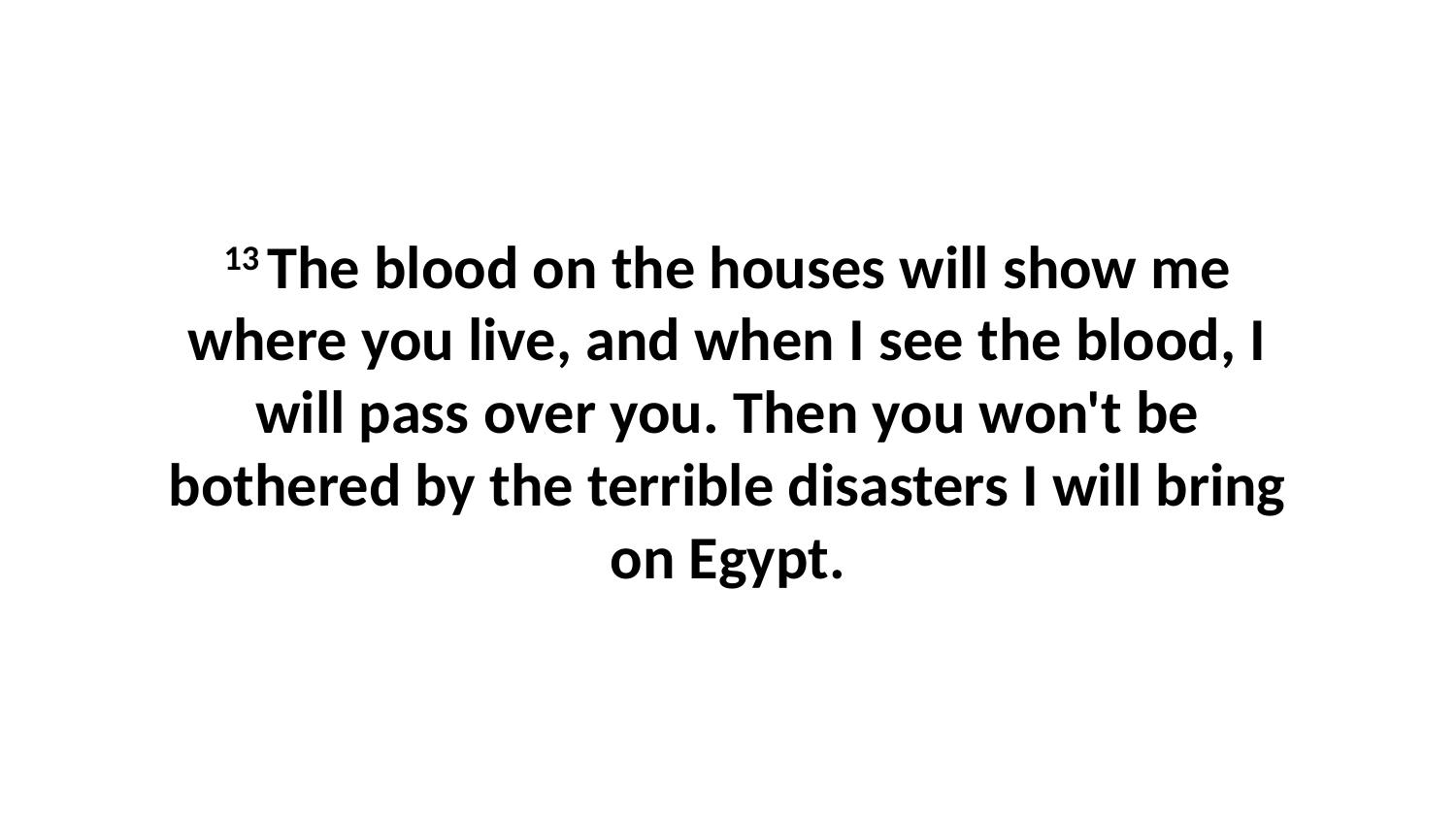

13 The blood on the houses will show me where you live, and when I see the blood, I will pass over you. Then you won't be bothered by the terrible disasters I will bring on Egypt.